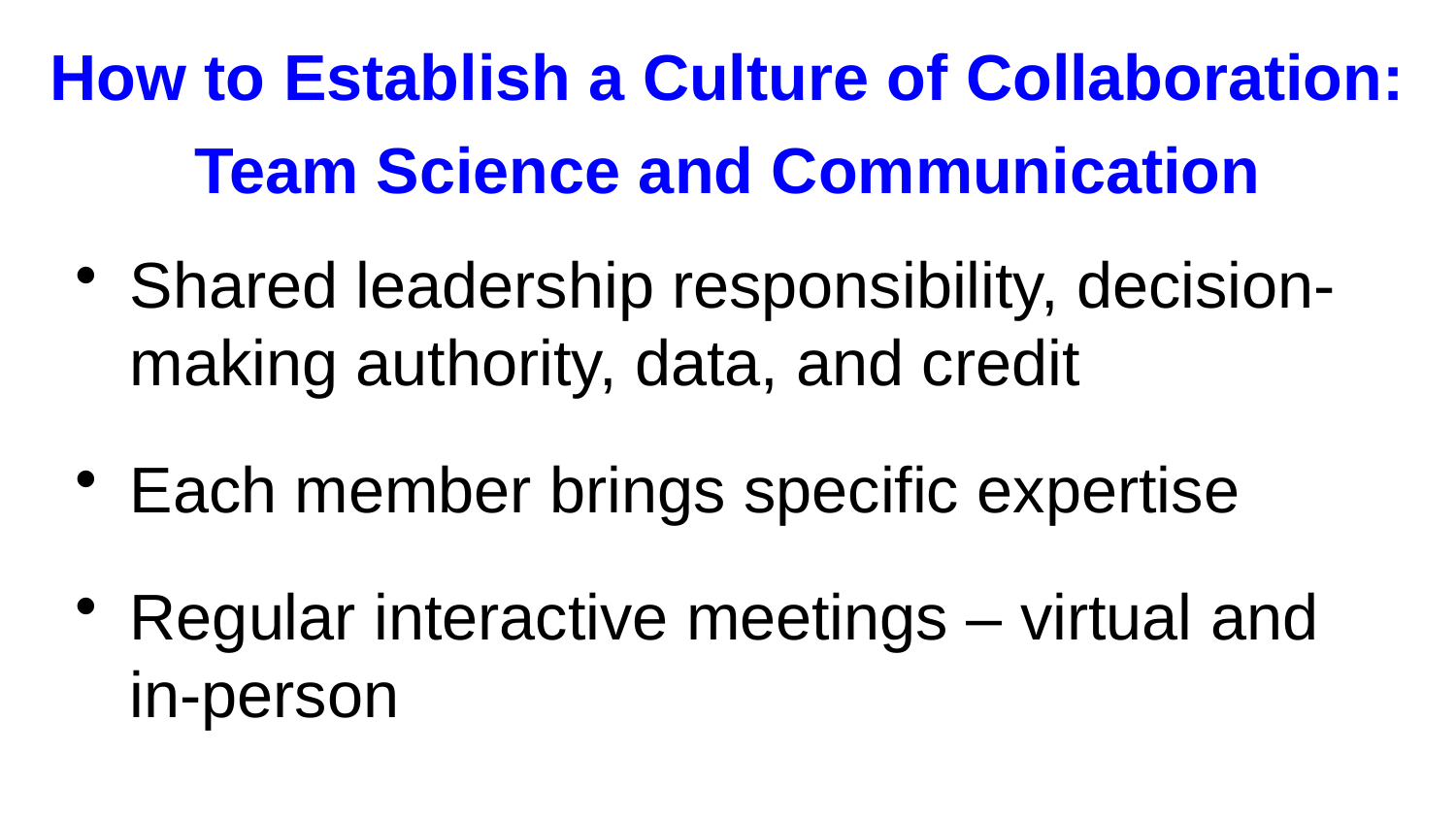

How to Establish a Culture of Collaboration: Team Science and Communication
Shared leadership responsibility, decision-making authority, data, and credit
Each member brings specific expertise
Regular interactive meetings – virtual and in-person